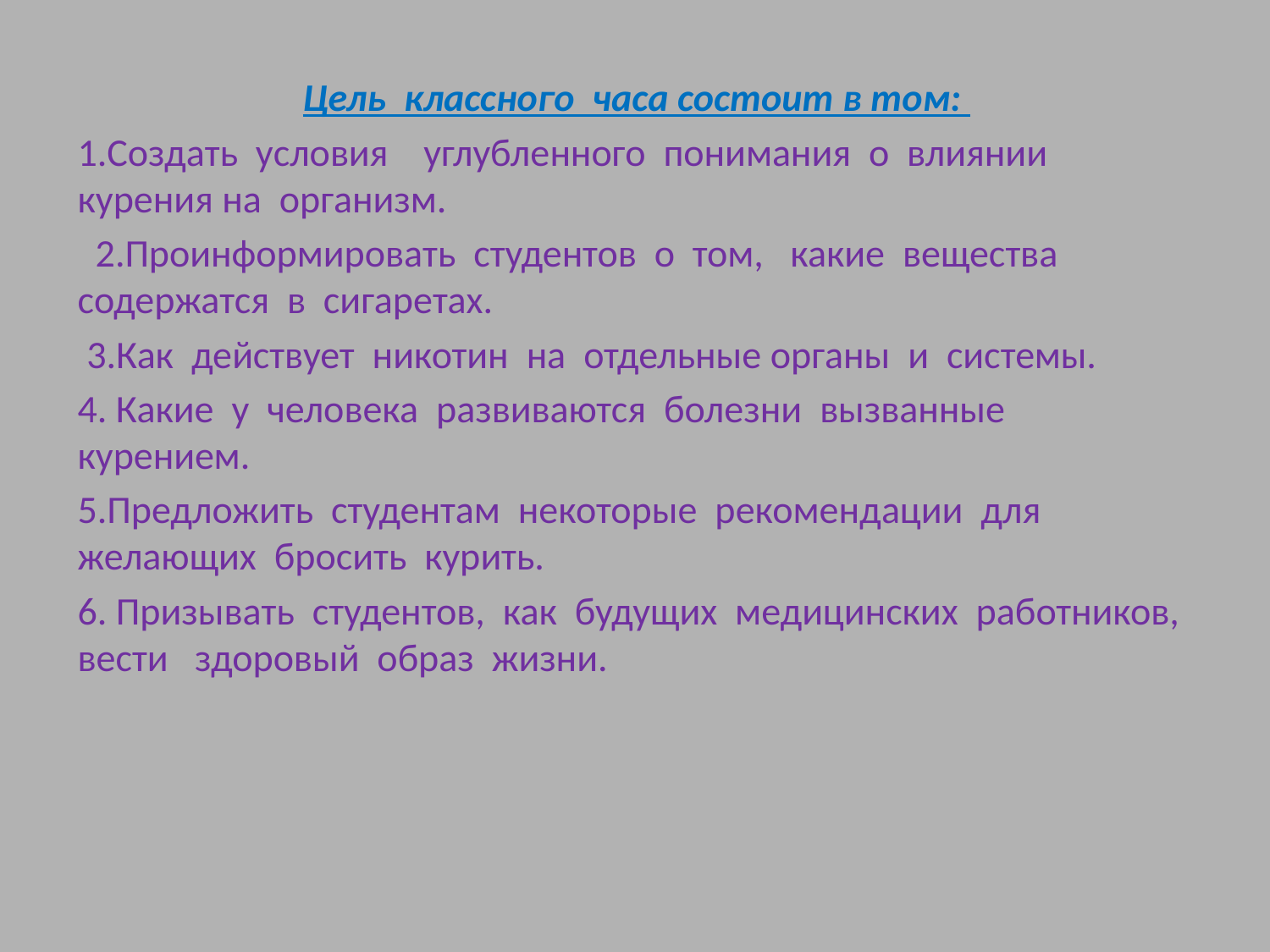

Цель  классного  часа состоит в том:
1.Создать  условия    углубленного  понимания  о  влиянии  курения на  организм.
  2.Проинформировать  студентов  о  том,   какие  вещества  содержатся  в  сигаретах.
 3.Как  действует  никотин  на  отдельные органы  и  системы.
4. Какие  у  человека  развиваются  болезни  вызванные  курением.
5.Предложить  студентам  некоторые  рекомендации  для  желающих  бросить  курить.
6. Призывать  студентов,  как  будущих  медицинских  работников,  вести   здоровый  образ  жизни.